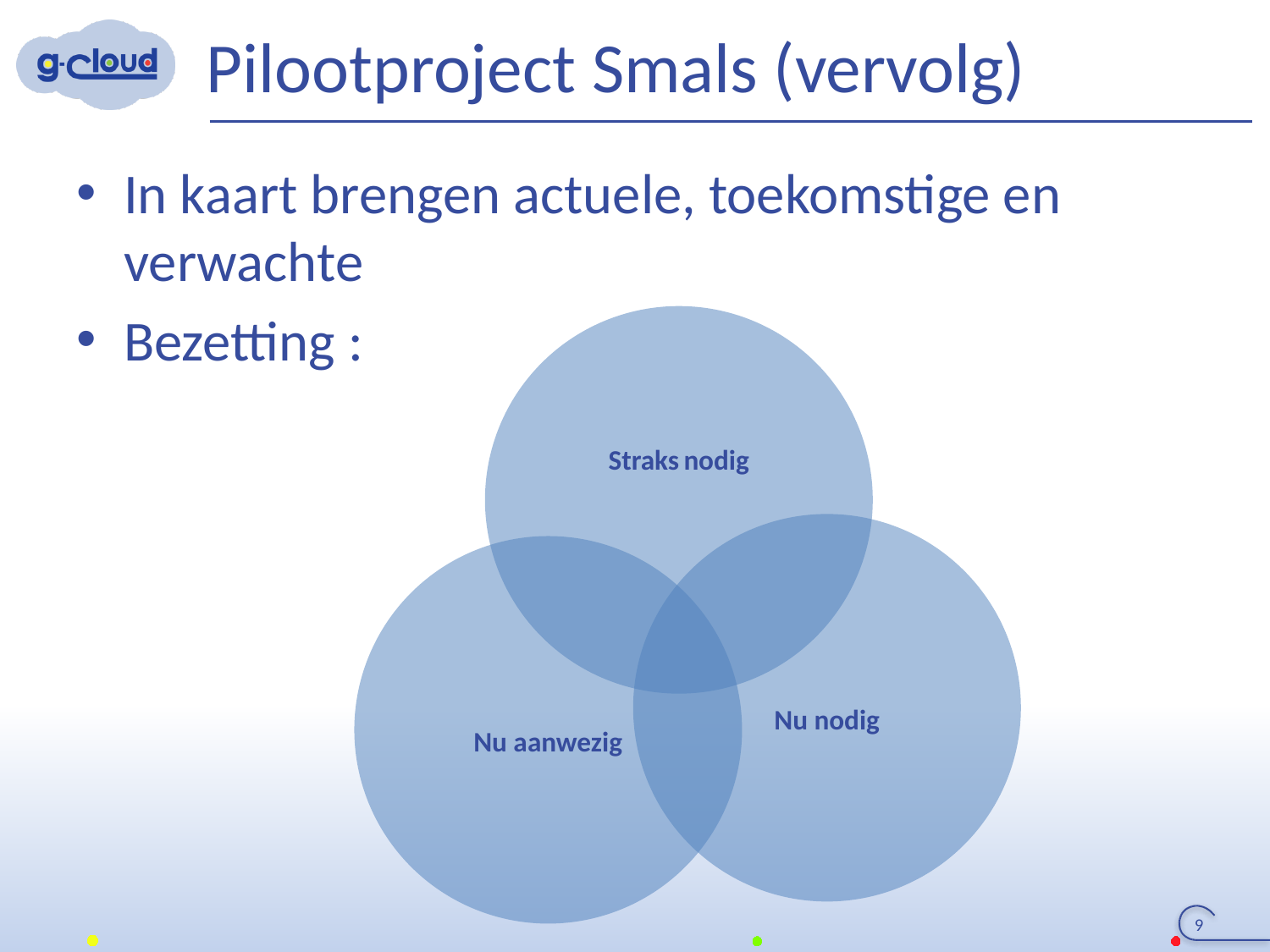

# Pilootproject Smals (vervolg)
In kaart brengen actuele, toekomstige en verwachte
Bezetting :

Straks nodig
Nu nodig
Nu aanwezig
9